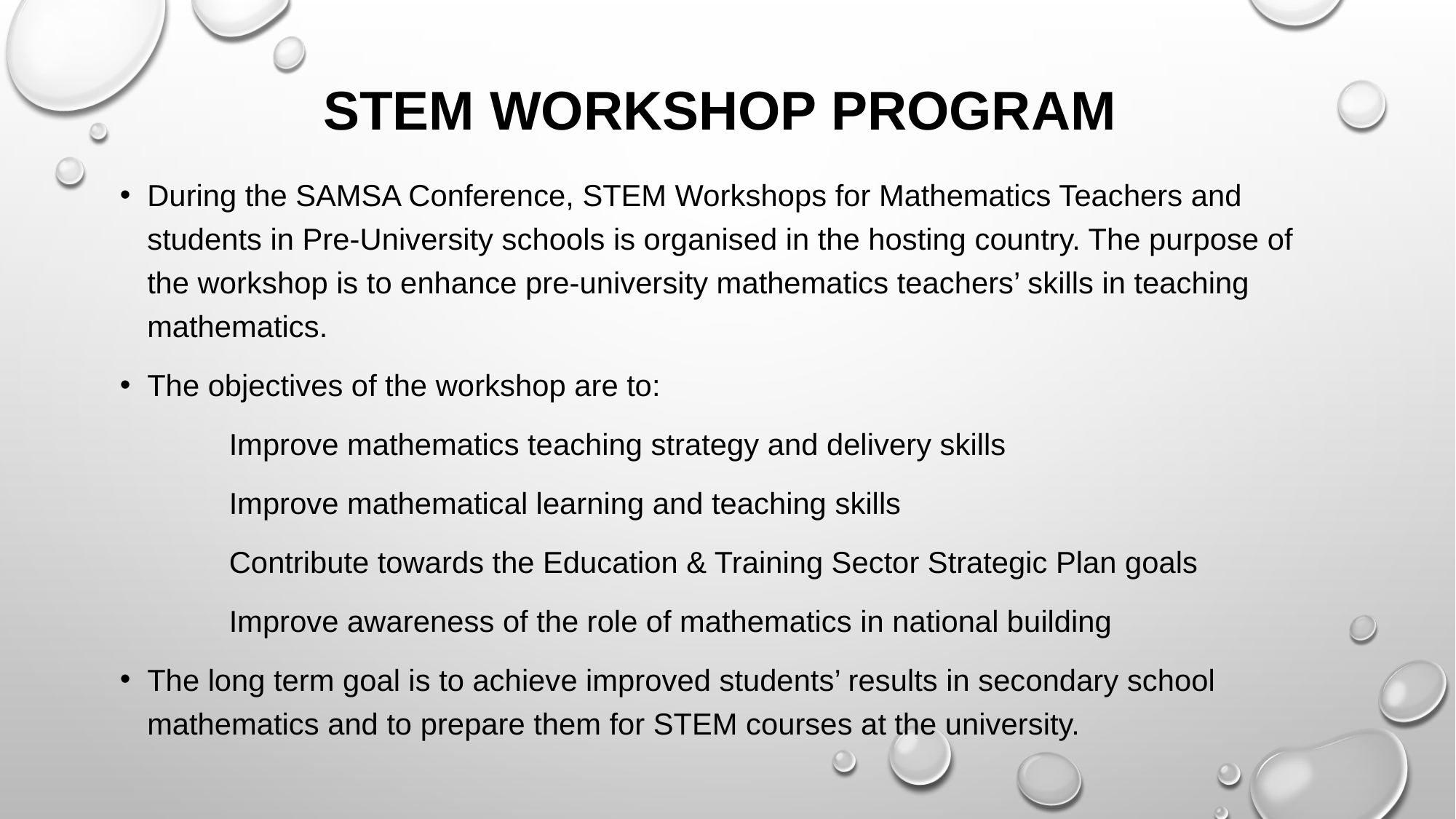

# STEM WORKSHOP PROGRAM
During the SAMSA Conference, STEM Workshops for Mathematics Teachers and students in Pre-University schools is organised in the hosting country. The purpose of the workshop is to enhance pre-university mathematics teachers’ skills in teaching mathematics.
The objectives of the workshop are to:
	Improve mathematics teaching strategy and delivery skills
	Improve mathematical learning and teaching skills
	Contribute towards the Education & Training Sector Strategic Plan goals
	Improve awareness of the role of mathematics in national building
The long term goal is to achieve improved students’ results in secondary school mathematics and to prepare them for STEM courses at the university.